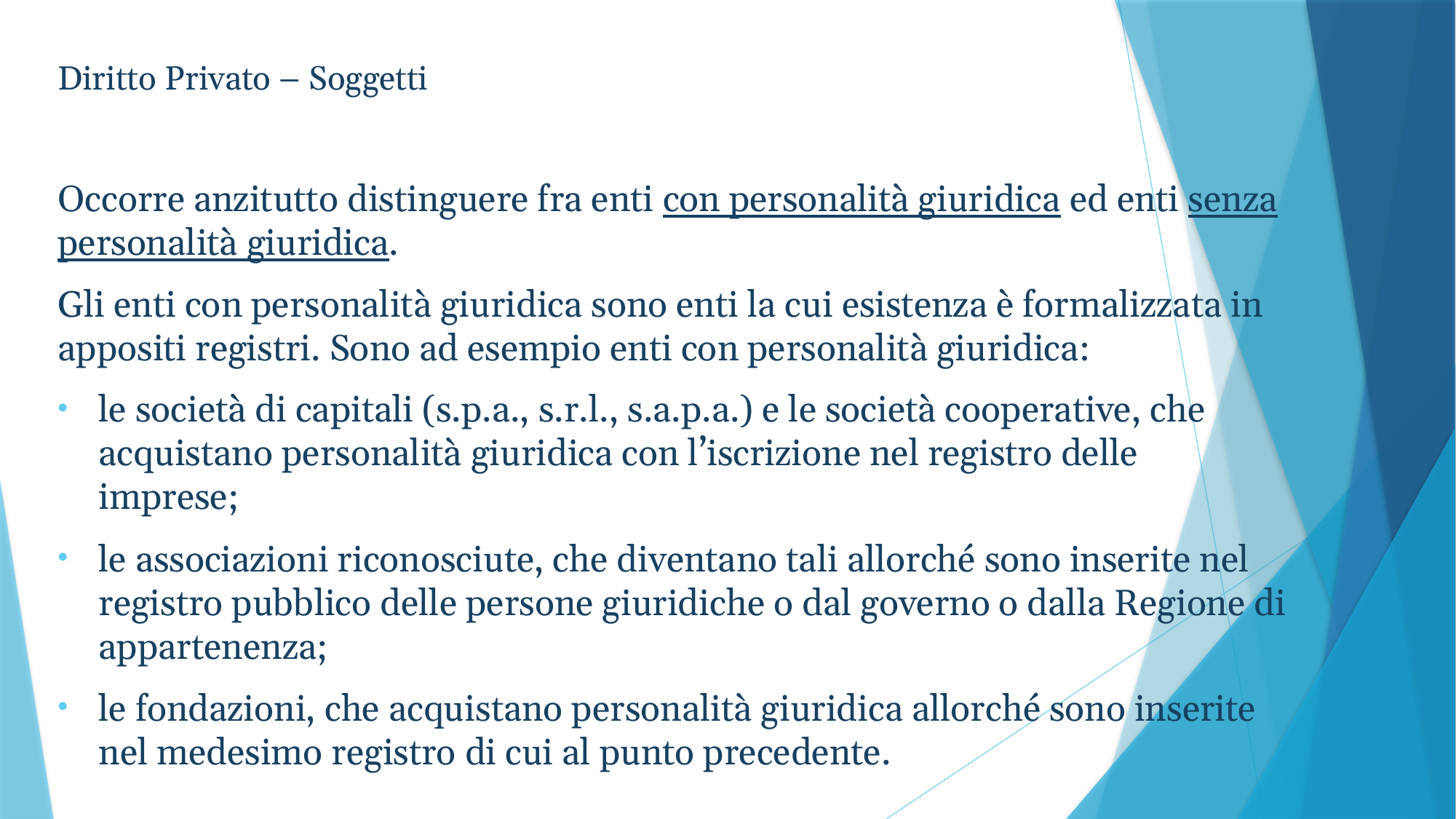

Diritto Privato – Soggetti
Occorre anzitutto distinguere fra enti con personalità giuridica ed enti senza personalità giuridica.
Gli enti con personalità giuridica sono enti la cui esistenza è formalizzata in appositi registri. Sono ad esempio enti con personalità giuridica:
le società di capitali (s.p.a., s.r.l., s.a.p.a.) e le società cooperative, che acquistano personalità giuridica con l’iscrizione nel registro delle imprese;
le associazioni riconosciute, che diventano tali allorché sono inserite nel registro pubblico delle persone giuridiche o dal governo o dalla Regione di appartenenza;
le fondazioni, che acquistano personalità giuridica allorché sono inserite nel medesimo registro di cui al punto precedente.